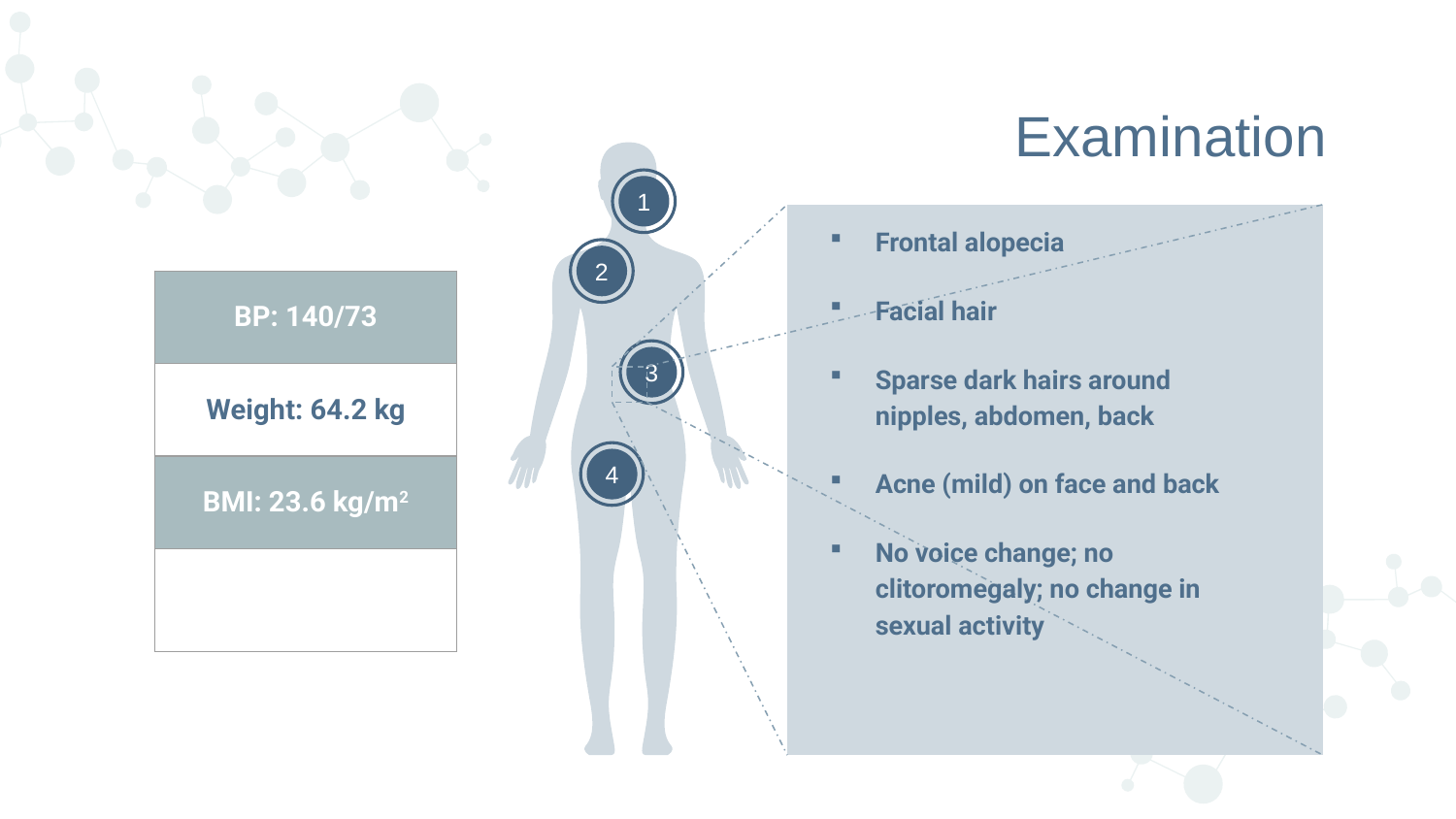

Examination

1

Frontal alopecia
Facial hair
Sparse dark hairs around nipples, abdomen, back
Acne (mild) on face and back
No voice change; no clitoromegaly; no change in sexual activity

# 2
| BP: 140/73 |
| --- |
| Weight: 64.2 kg |
| BMI: 23.6 kg/m2 |
|  |

3

4